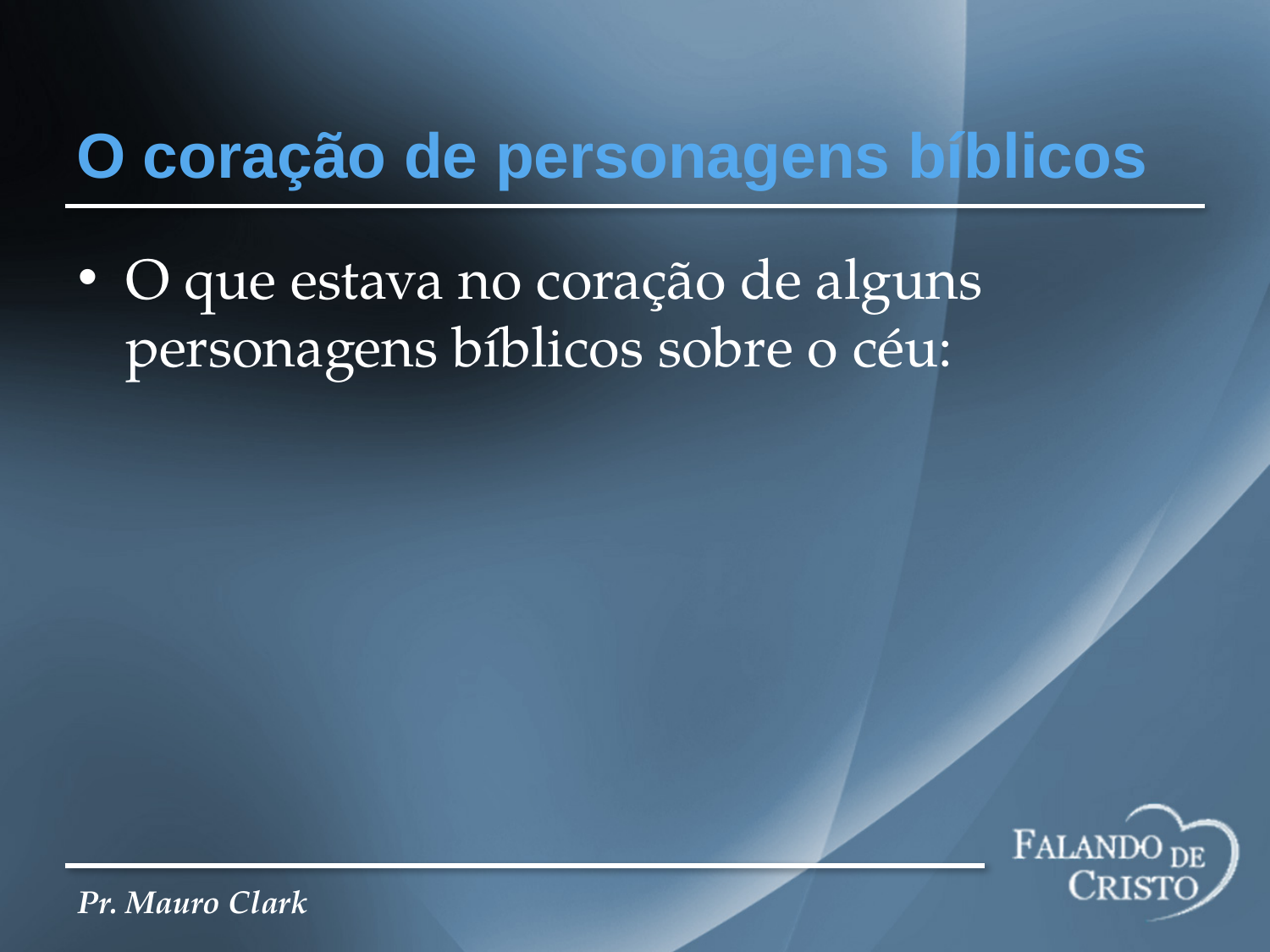

# O coração de personagens bíblicos
O que estava no coração de alguns personagens bíblicos sobre o céu: